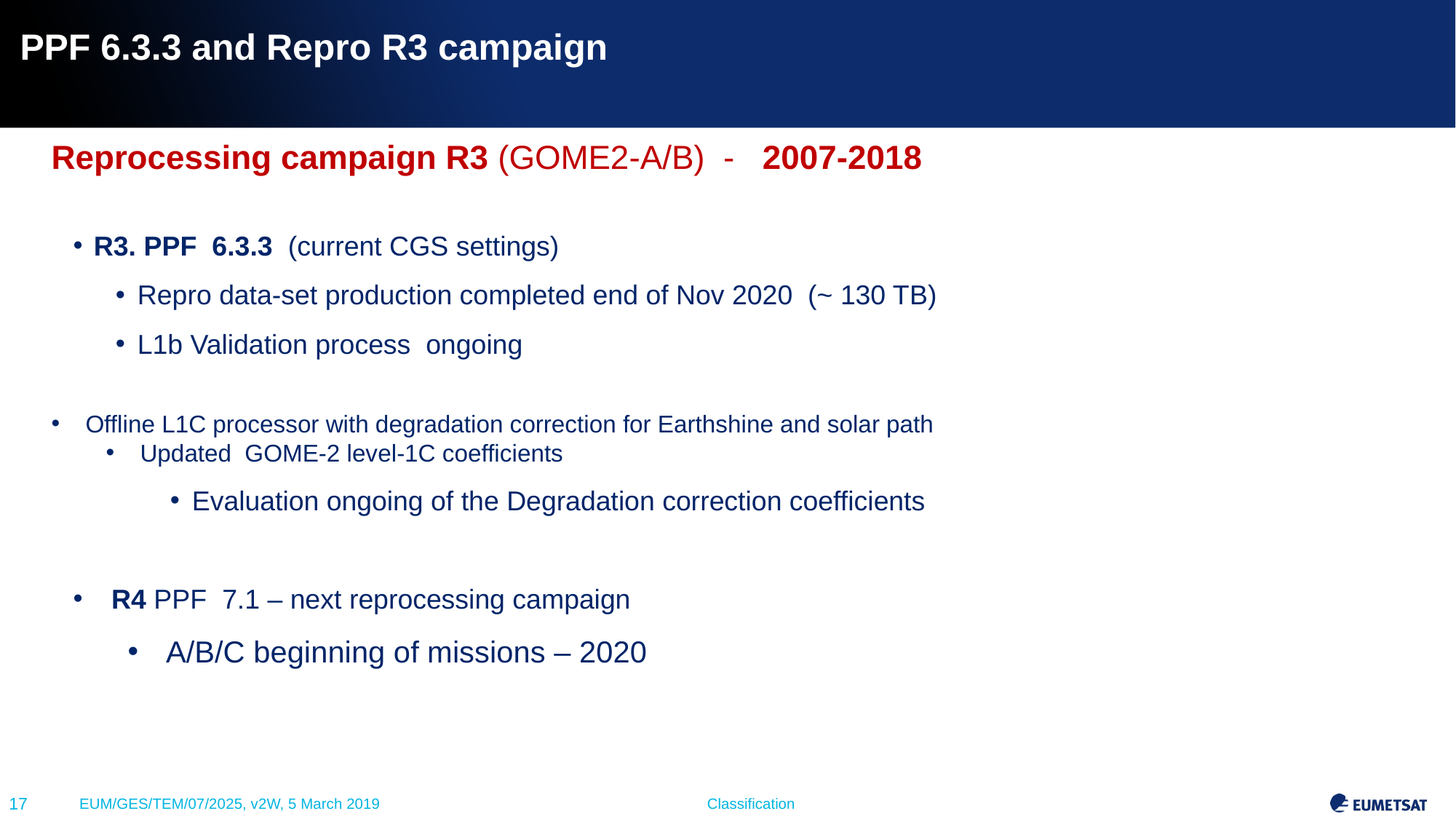

PPF 6.3.3 and Repro R3 campaign

Reprocessing campaign R3 (GOME2-A/B)  -   2007-2018

R3. PPF  6.3.3  (current CGS settings)
Repro data-set production completed end of Nov 2020  (~ 130 TB)
L1b Validation process  ongoing

Offline L1C processor with degradation correction for Earthshine and solar path
Updated  GOME-2 level-1C coefficients
Evaluation ongoing of the Degradation correction coefficients

R4 PPF  7.1 – next reprocessing campaign
A/B/C beginning of missions – 2020